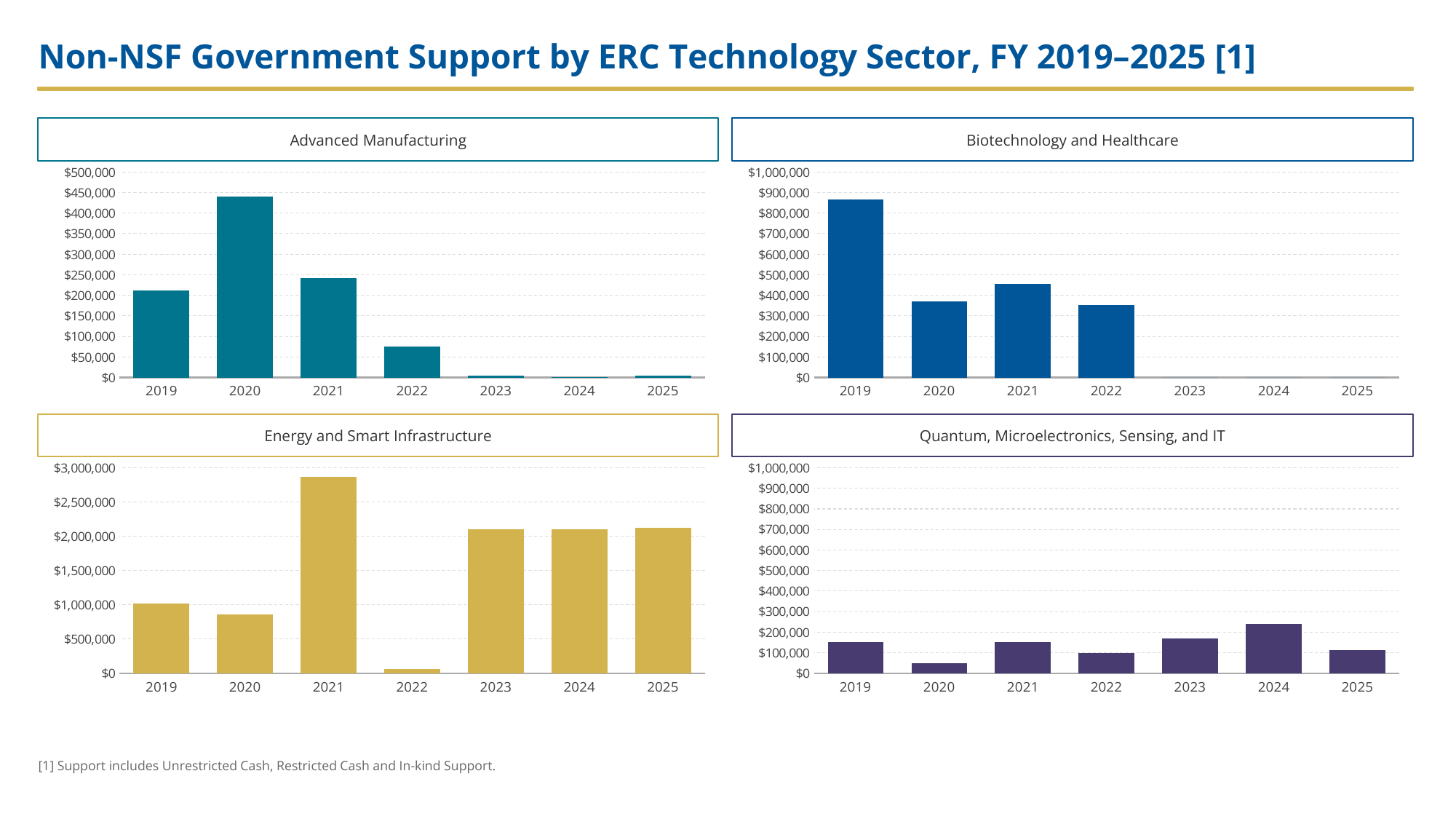

Non-NSF Government Support by ERC Technology Sector, FY 2019–2025 [1]

Advanced Manufacturing
Biotechnology and Healthcare

### Chart

| Category |  |
|---|---|
| 2019 | 211323.0 |
| 2020 | 439324.0 |
| 2021 | 241612.0 |
| 2022 | 74828.0 |
| 2023 | 4500.0 |
| 2024 | 1000.0 |
| 2025 | 4000.0 |

### Chart

| Category |  |
|---|---|
| 2019 | 865611.0 |
| 2020 | 372100.0 |
| 2021 | 456718.0 |
| 2022 | 351234.0 |
| 2023 | 0.0 |
| 2024 | 0.0 |
| 2025 | 0.0 |
Energy and Smart Infrastructure
Quantum, Microelectronics, Sensing, and IT

### Chart

| Category |  |
|---|---|
| 2019 | 1022202.0 |
| 2020 | 855005.0 |
| 2021 | 2870803.0 |
| 2022 | 60001.0 |
| 2023 | 2100001.0 |
| 2024 | 2100003.0 |
| 2025 | 2126892.0 |

### Chart

| Category |  |
|---|---|
| 2019 | 150003.0 |
| 2020 | 50005.0 |
| 2021 | 150011.0 |
| 2022 | 100005.0 |
| 2023 | 167699.0 |
| 2024 | 238123.0 |
| 2025 | 113328.0 |
[1] Support includes Unrestricted Cash, Restricted Cash and In-kind Support.